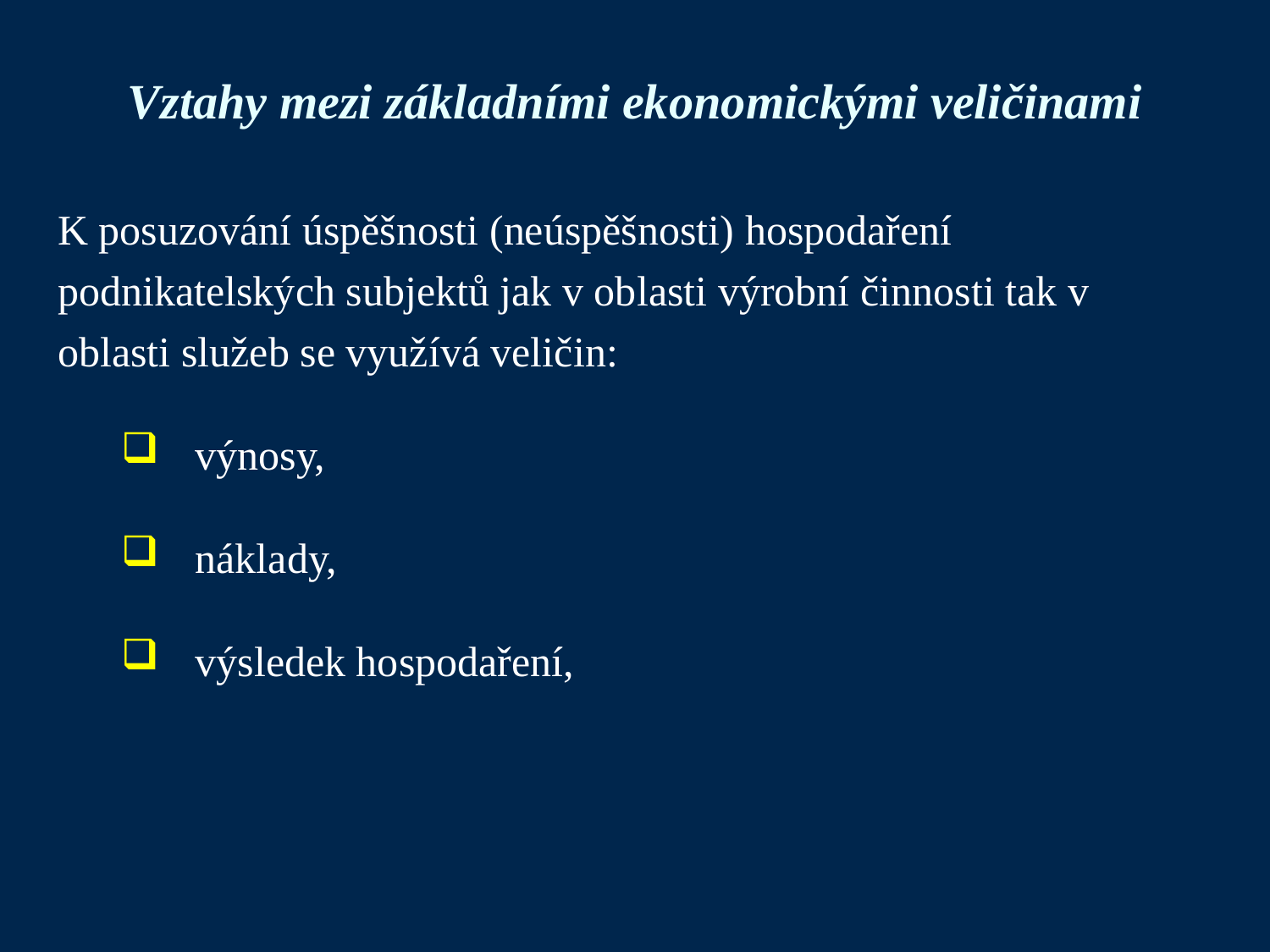

Vztahy mezi základními ekonomickými veličinami
K posuzování úspěšnosti (neúspěšnosti) hospodaření podnikatelských subjektů jak v oblasti výrobní činnosti tak v oblasti služeb se využívá veličin:
výnosy,
náklady,
výsledek hospodaření,